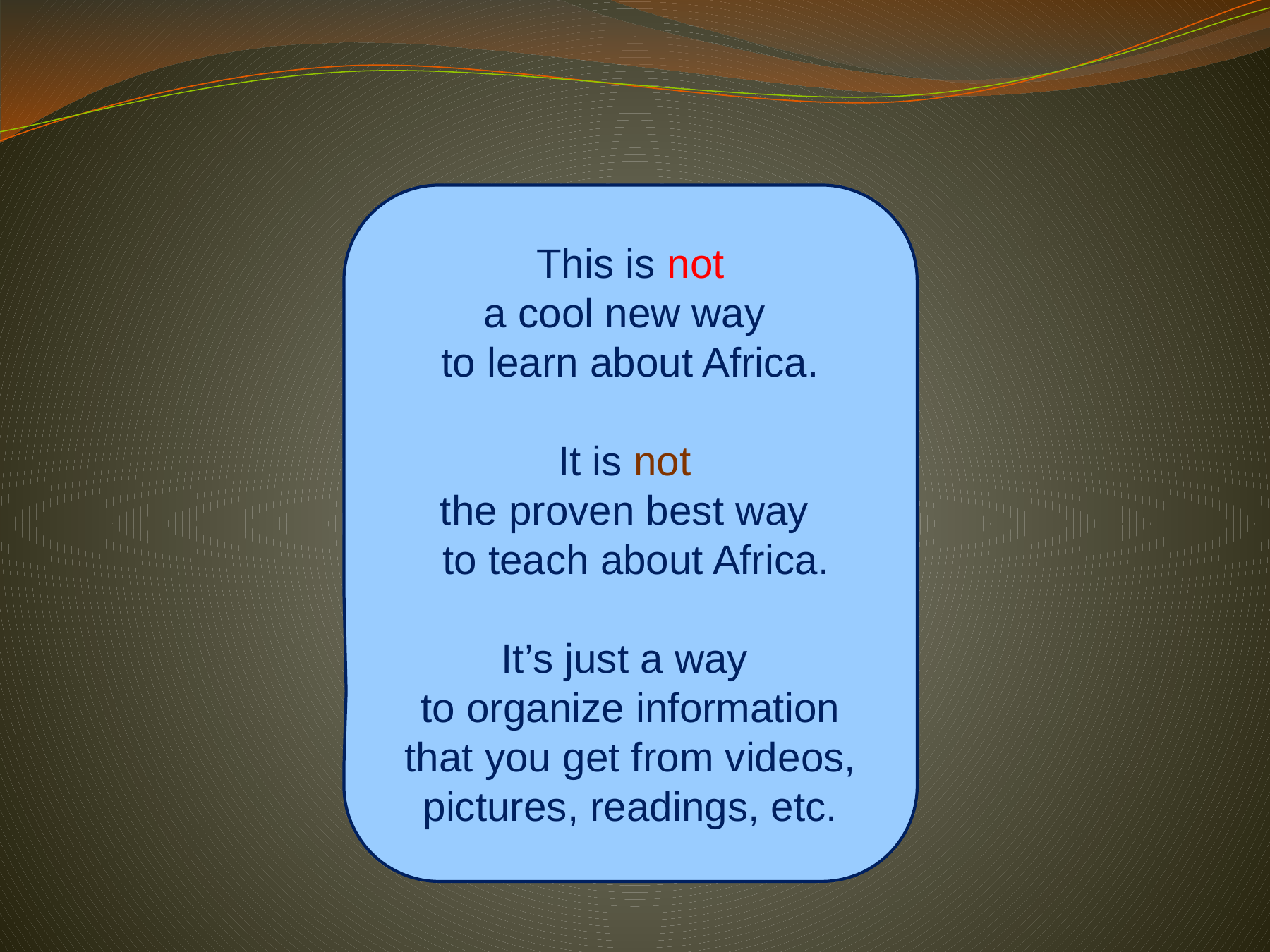

This is not
a cool new way
to learn about Africa.

It is not
the proven best way
 to teach about Africa.

It’s just a way
to organize information
that you get from videos,
pictures, readings, etc.